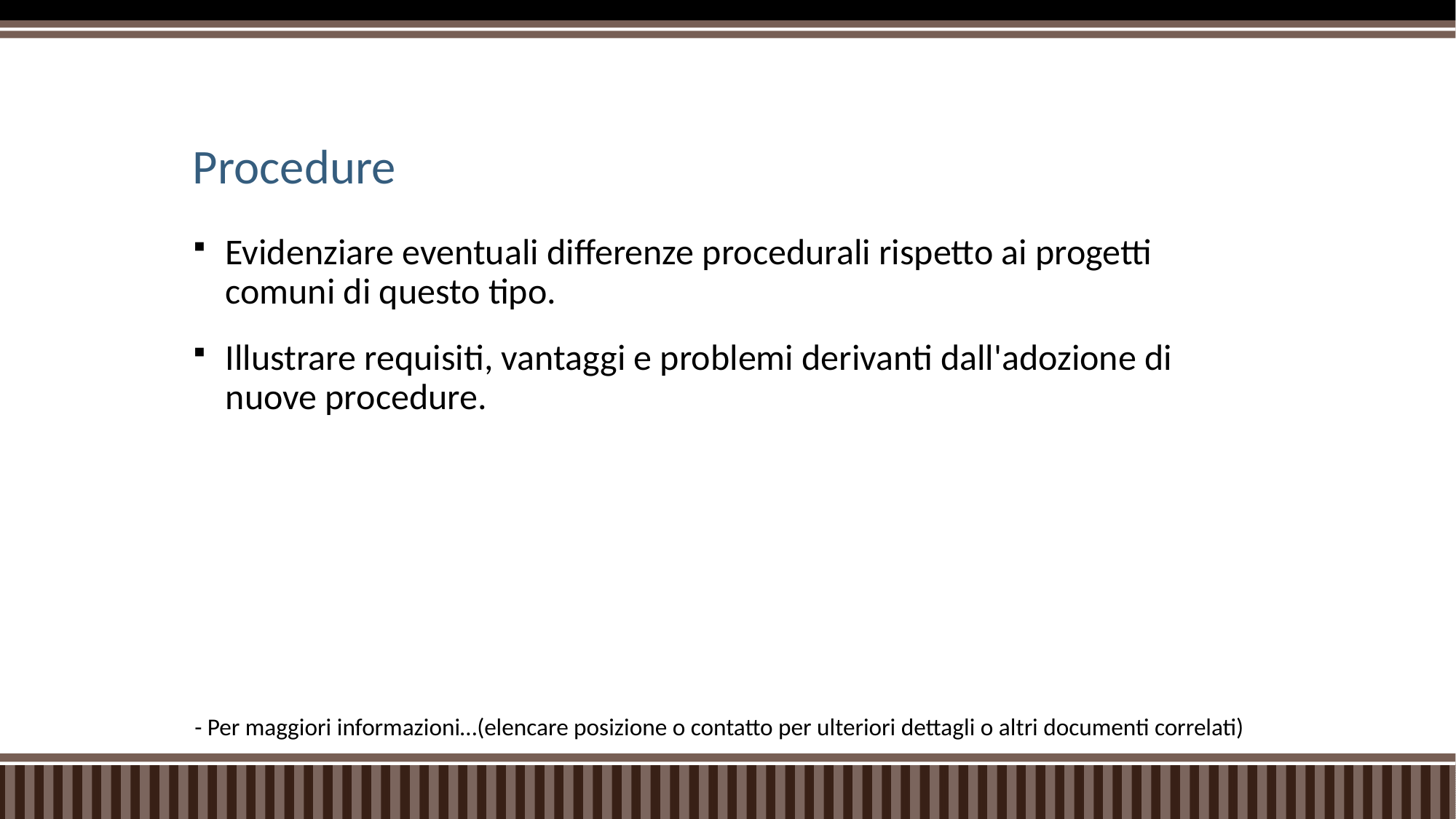

# Procedure
Evidenziare eventuali differenze procedurali rispetto ai progetti comuni di questo tipo.
Illustrare requisiti, vantaggi e problemi derivanti dall'adozione di nuove procedure.
- Per maggiori informazioni…(elencare posizione o contatto per ulteriori dettagli o altri documenti correlati)